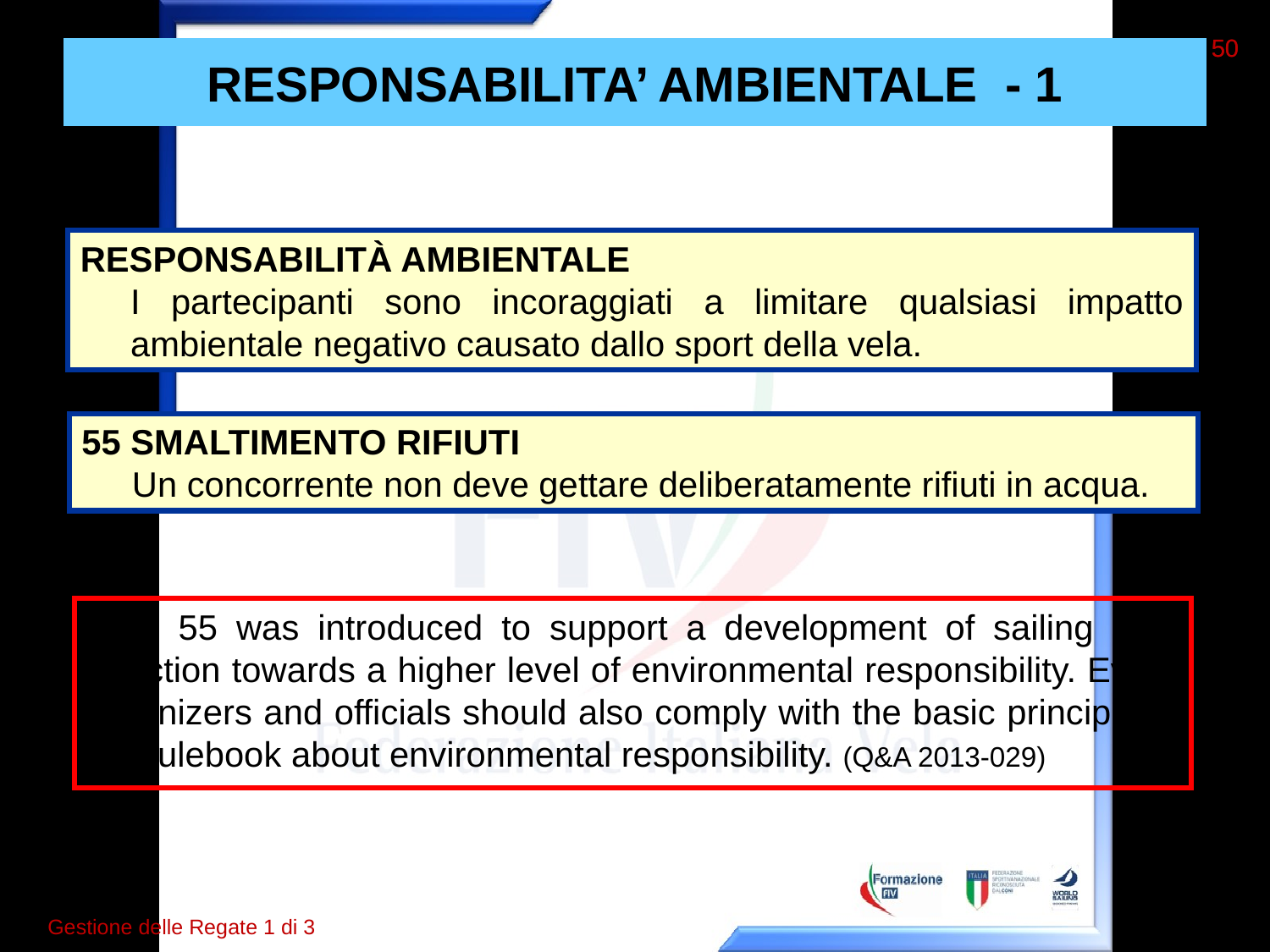

50
50
# RESPONSABILITA’ AMBIENTALE  - 1
RESPONSABILITÀ AMBIENTALE
I partecipanti sono incoraggiati a limitare qualsiasi impatto ambientale negativo causato dallo sport della vela.
55 SMALTIMENTO RIFIUTI
Un concorrente non deve gettare deliberatamente rifiuti in acqua.
Rule 55 was introduced to support a development of sailing in a direction towards a higher level of environmental responsibility. Event organizers and officials should also comply with the basic principle in the rulebook about environmental responsibility. (Q&A 2013-029)
Gestione delle Regate 1 di 3